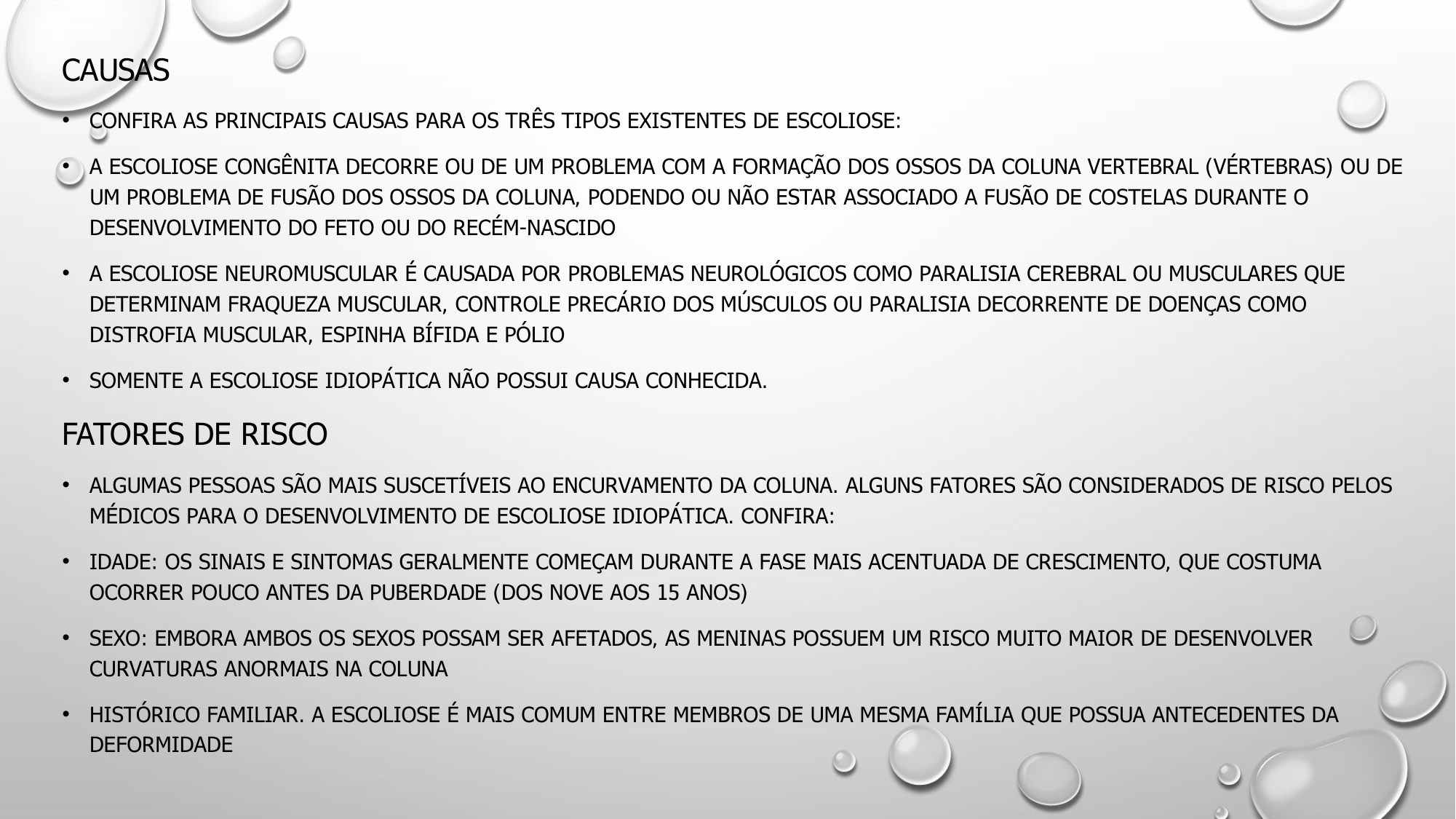

Causas
Confira as principais causas para os três tipos existentes de escoliose:
A escoliose congênita decorre ou de um problema com a formação dos ossos da coluna vertebral (vértebras) ou de um problema de fusão dos ossos da coluna, podendo ou não estar associado a fusão de costelas durante o desenvolvimento do feto ou do recém-nascido
A escoliose neuromuscular é causada por problemas neurológicos como paralisia cerebral ou musculares que determinam fraqueza muscular, controle precário dos músculos ou paralisia decorrente de doenças como distrofia muscular, espinha bífida e pólio
Somente a escoliose idiopática não possui causa conhecida.
Fatores de risco
Algumas pessoas são mais suscetíveis ao encurvamento da coluna. Alguns fatores são considerados de risco pelos médicos para o desenvolvimento de escoliose idiopática. Confira:
Idade: Os sinais e sintomas geralmente começam durante a fase mais acentuada de crescimento, que costuma ocorrer pouco antes da puberdade (dos nove aos 15 anos)
Sexo: Embora ambos os sexos possam ser afetados, as meninas possuem um risco muito maior de desenvolver curvaturas anormais na coluna
Histórico familiar. A escoliose é mais comum entre membros de uma mesma família que possua antecedentes da deformidade